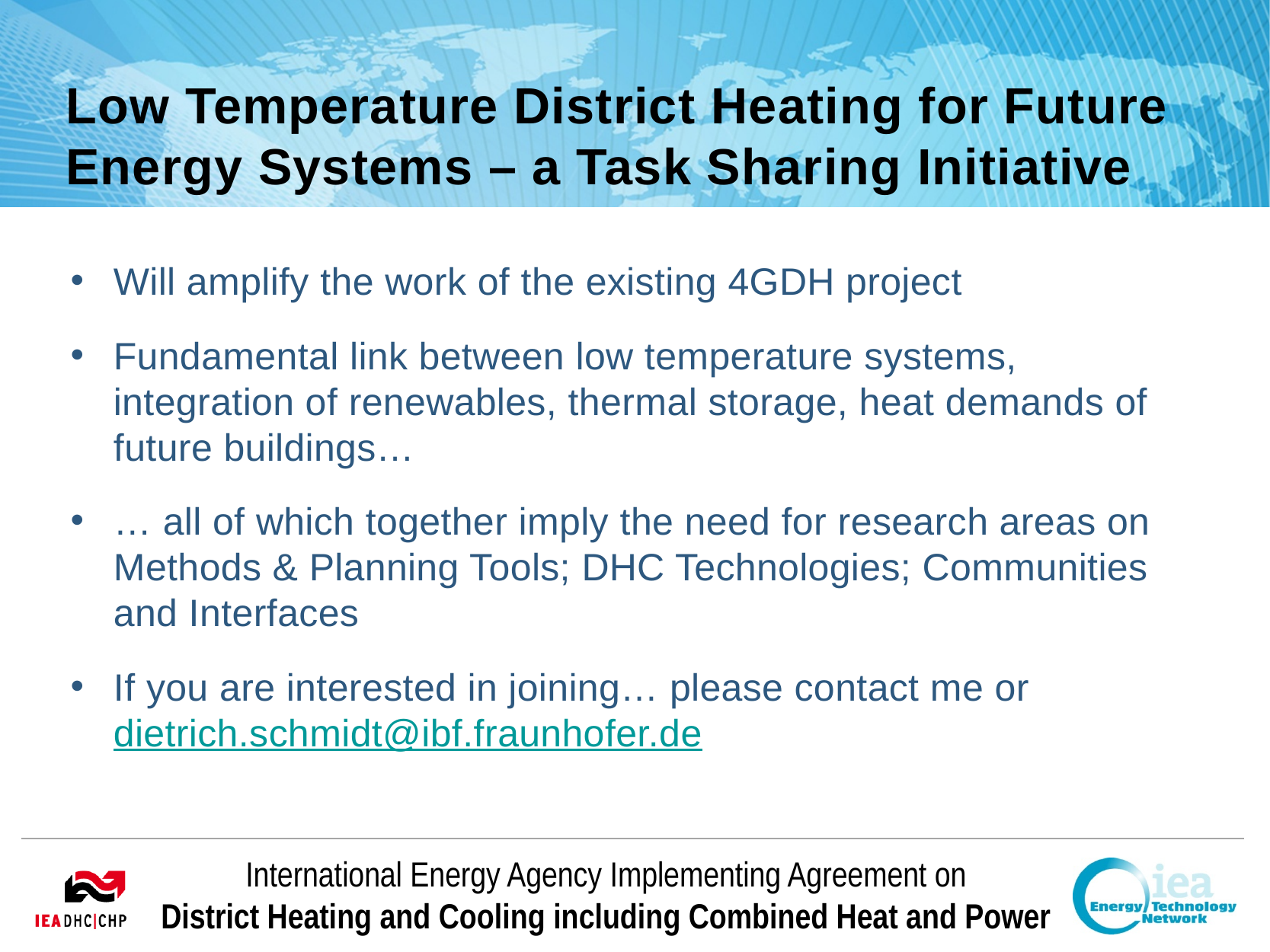

# Low Temperature District Heating for Future Energy Systems – a Task Sharing Initiative
Will amplify the work of the existing 4GDH project
Fundamental link between low temperature systems, integration of renewables, thermal storage, heat demands of future buildings…
… all of which together imply the need for research areas on Methods & Planning Tools; DHC Technologies; Communities and Interfaces
If you are interested in joining… please contact me or dietrich.schmidt@ibf.fraunhofer.de